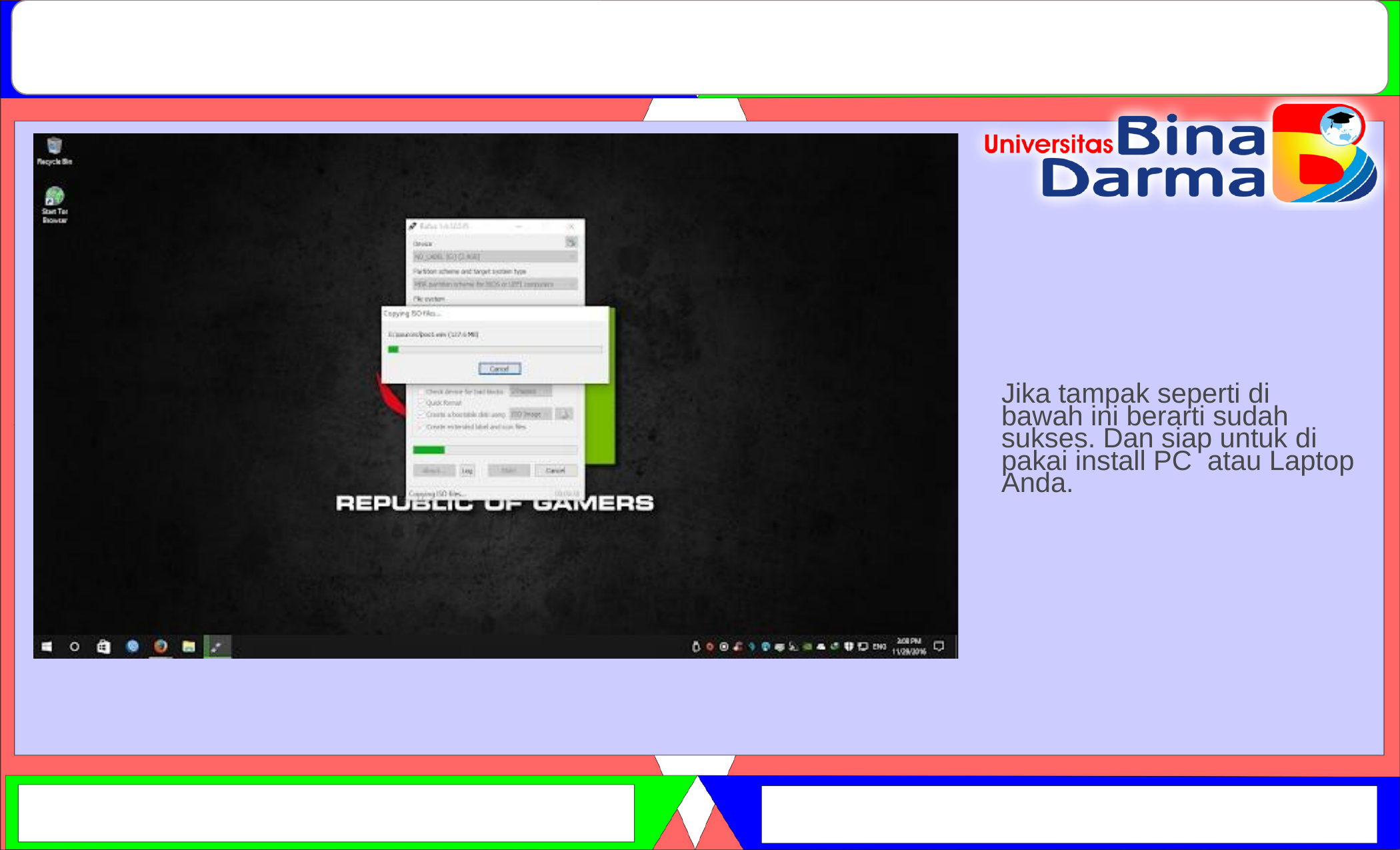

Jika tampak seperti di bawah ini berarti sudah sukses. Dan siap untuk di pakai install PC  atau Laptop Anda.